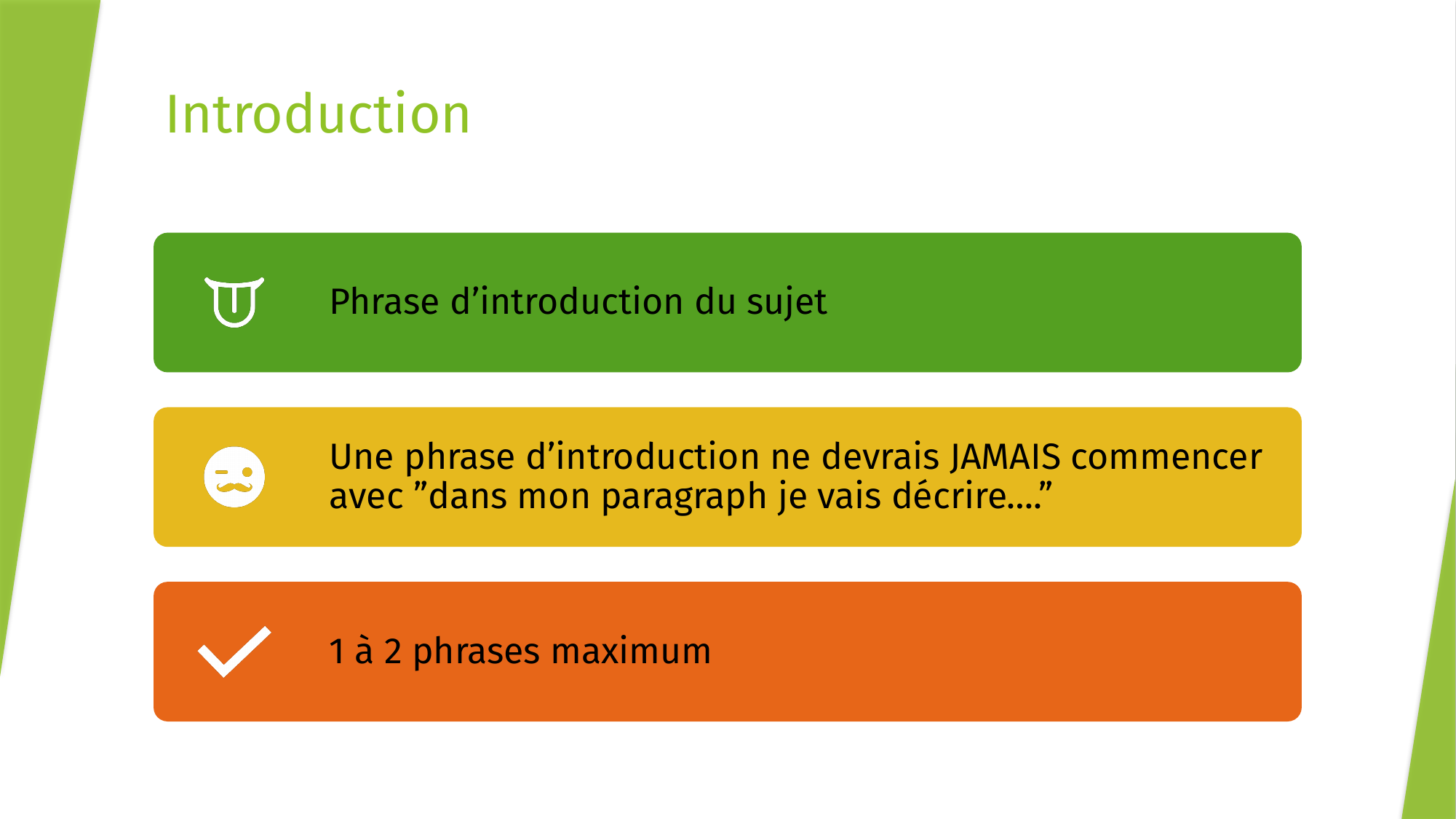

# Introduction
Phrase d’introduction du sujet
Une phrase d’introduction ne devrais JAMAIS commencer avec ”dans mon paragraph je vais décrire….”
1 à 2 phrases maximum